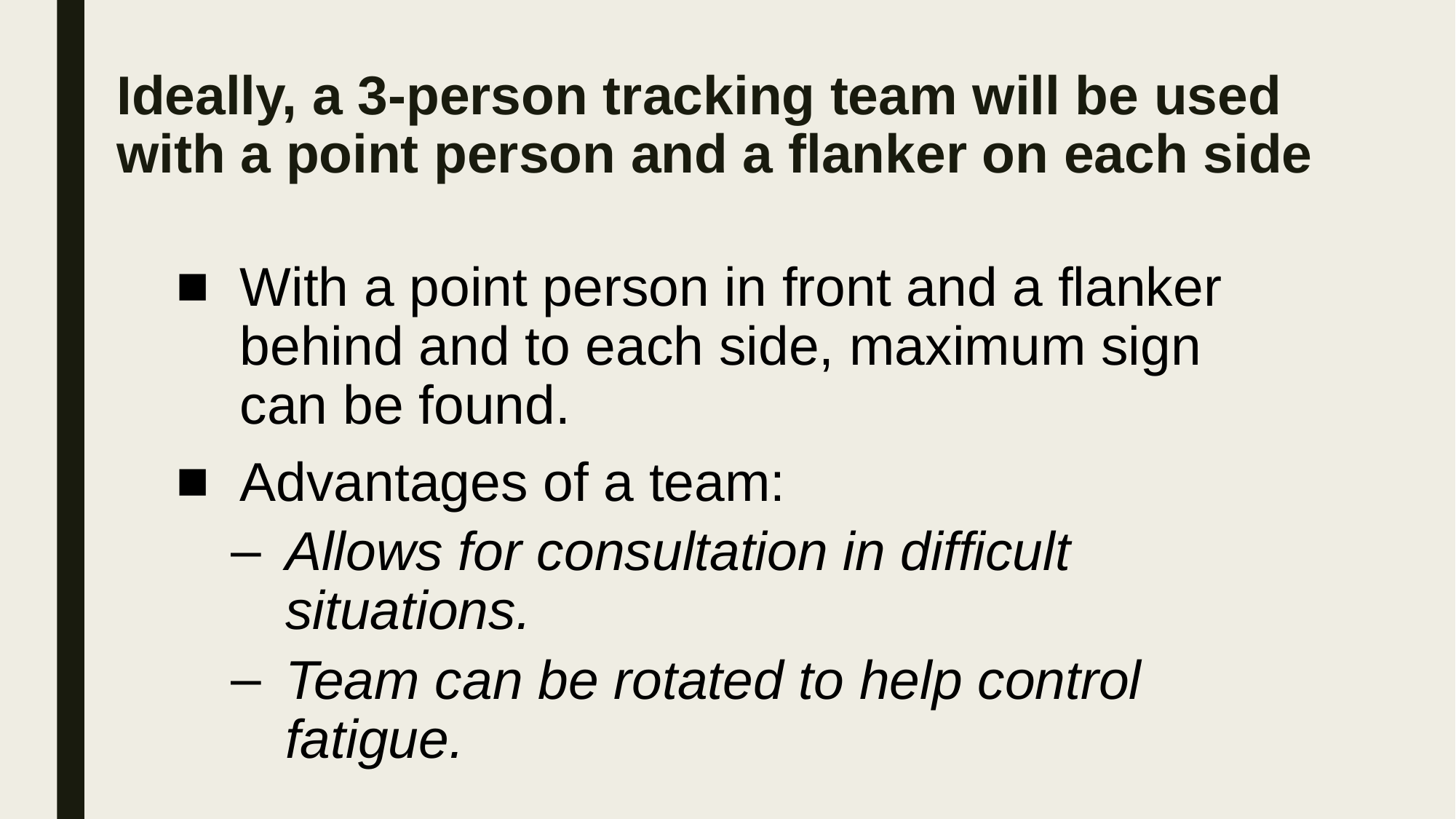

# Ideally, a 3-person tracking team will be used with a point person and a flanker on each side
With a point person in front and a flanker behind and to each side, maximum sign can be found.
Advantages of a team:
Allows for consultation in difficult situations.
Team can be rotated to help control fatigue.